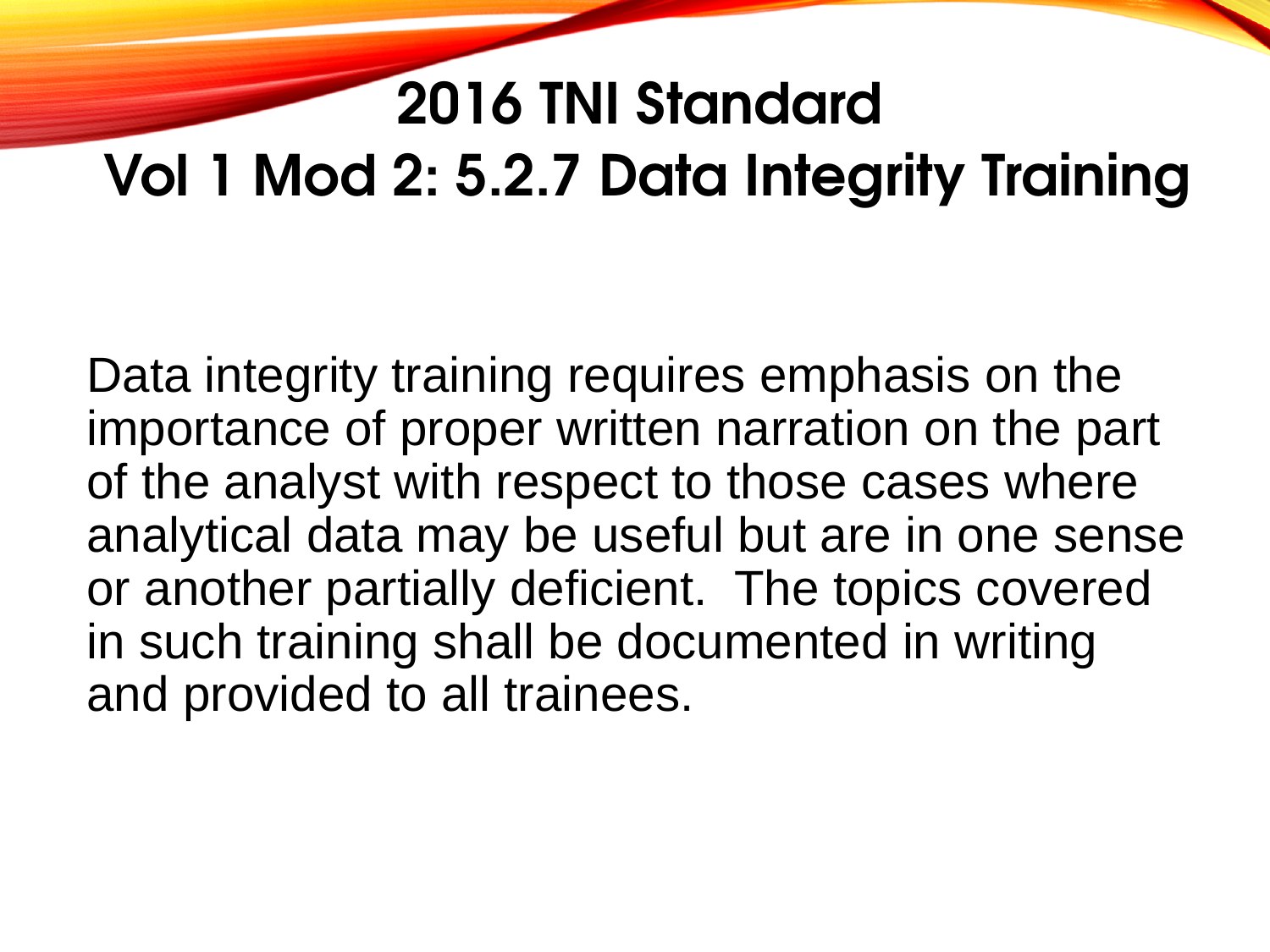

2016 TNI Standard
Vol 1 Mod 2: 5.2.7 Data Integrity Training

Data integrity training requires emphasis on the importance of proper written narration on the part of the analyst with respect to those cases where analytical data may be useful but are in one sense or another partially deficient.  The topics covered in such training shall be documented in writing and provided to all trainees.